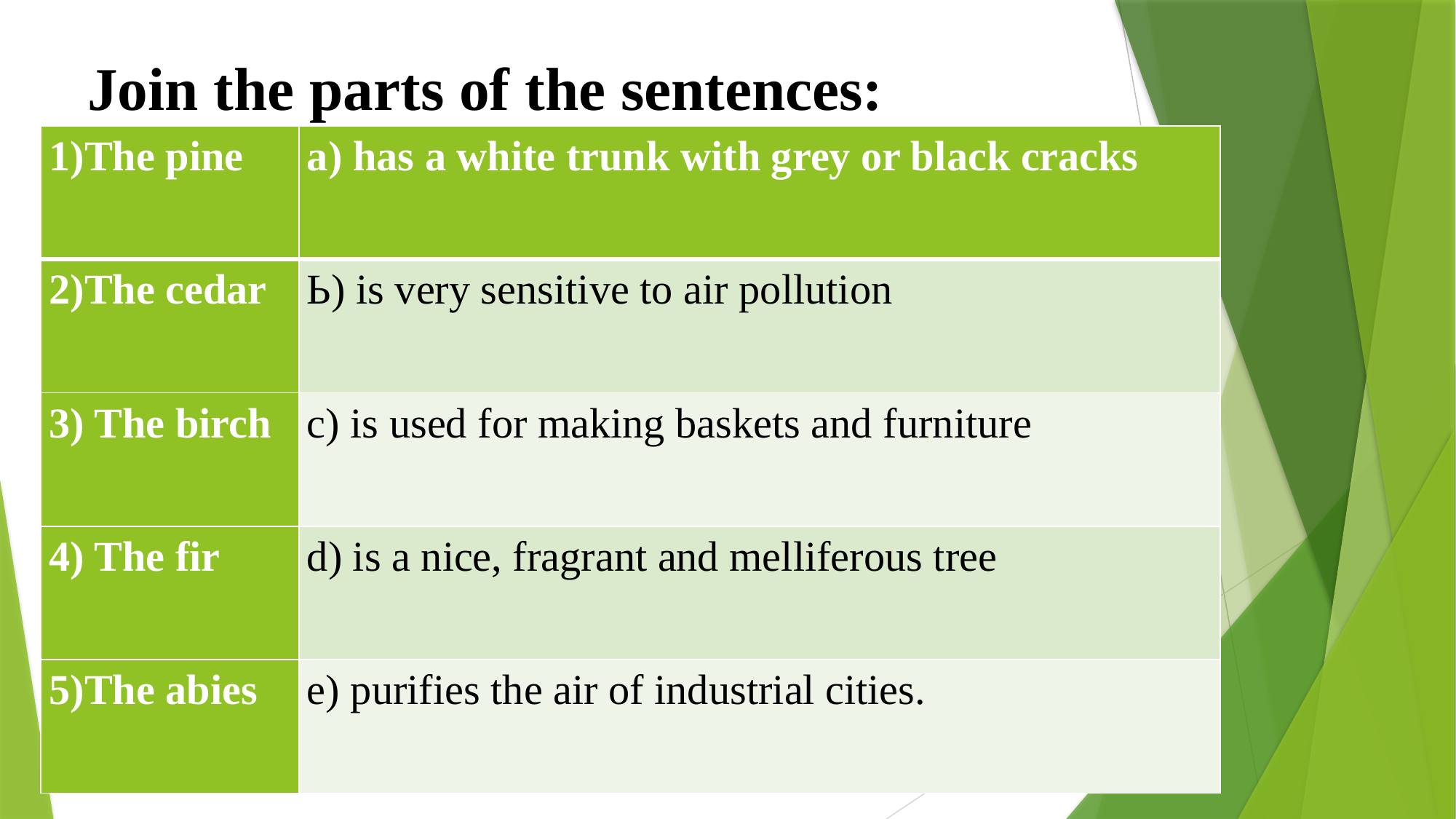

Join the parts of the sentences:
| 1)The pine | а) has а white trunk with grey or blасk cracks |
| --- | --- |
| 2)The cedar | Ь) is very sensitive to air pollution |
| 3) The birch | с) is used for making baskets and furniture |
| 4) The fir | d) is а nice, fragrant and melliferous tree |
| 5)The abies | е) purifies the air of industrial cities. |